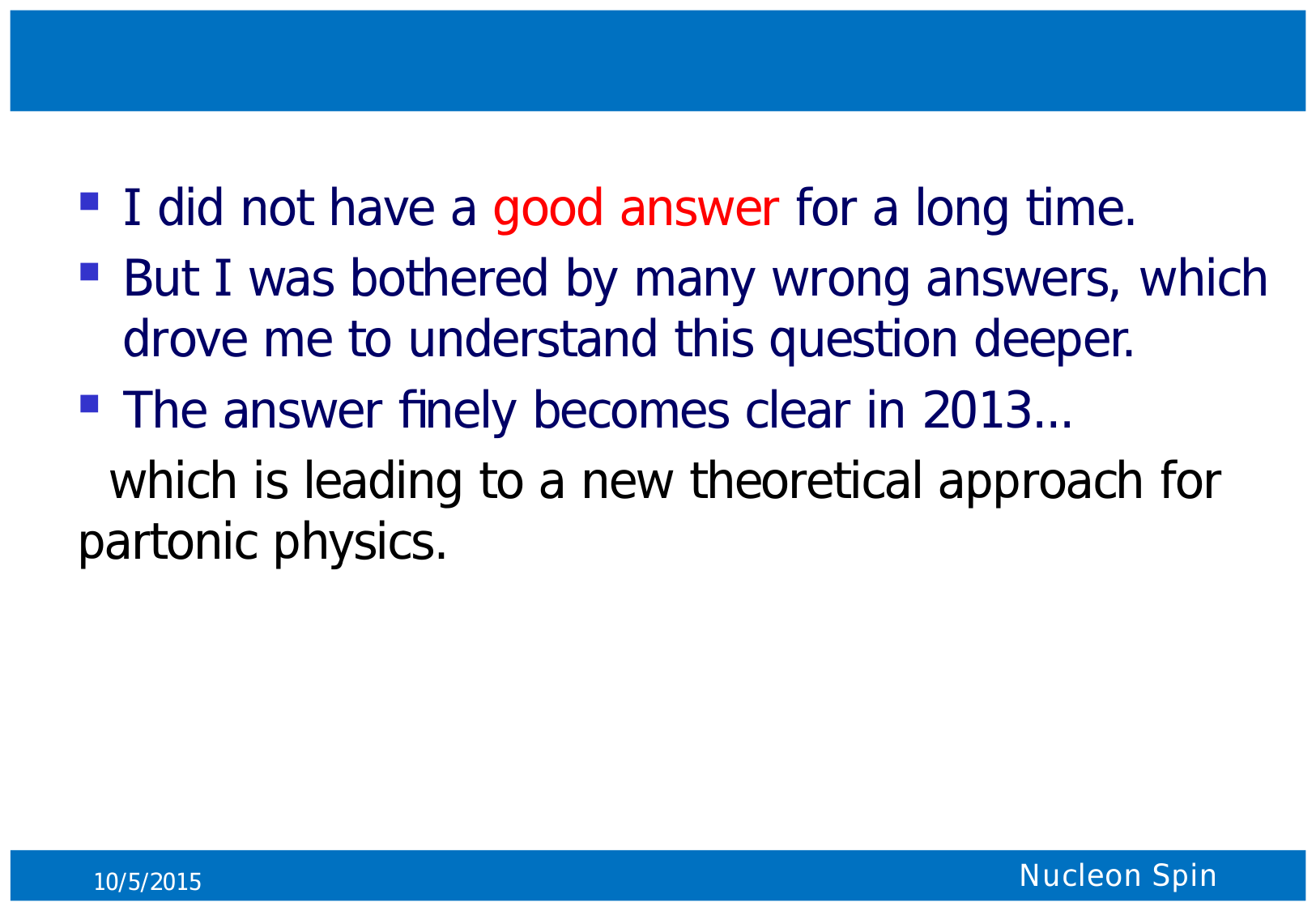

#
I did not have a good answer for a long time.
But I was bothered by many wrong answers, which drove me to understand this question deeper.
The answer finely becomes clear in 2013…
  which is leading to a new theoretical approach for partonic physics.

10/5/2015